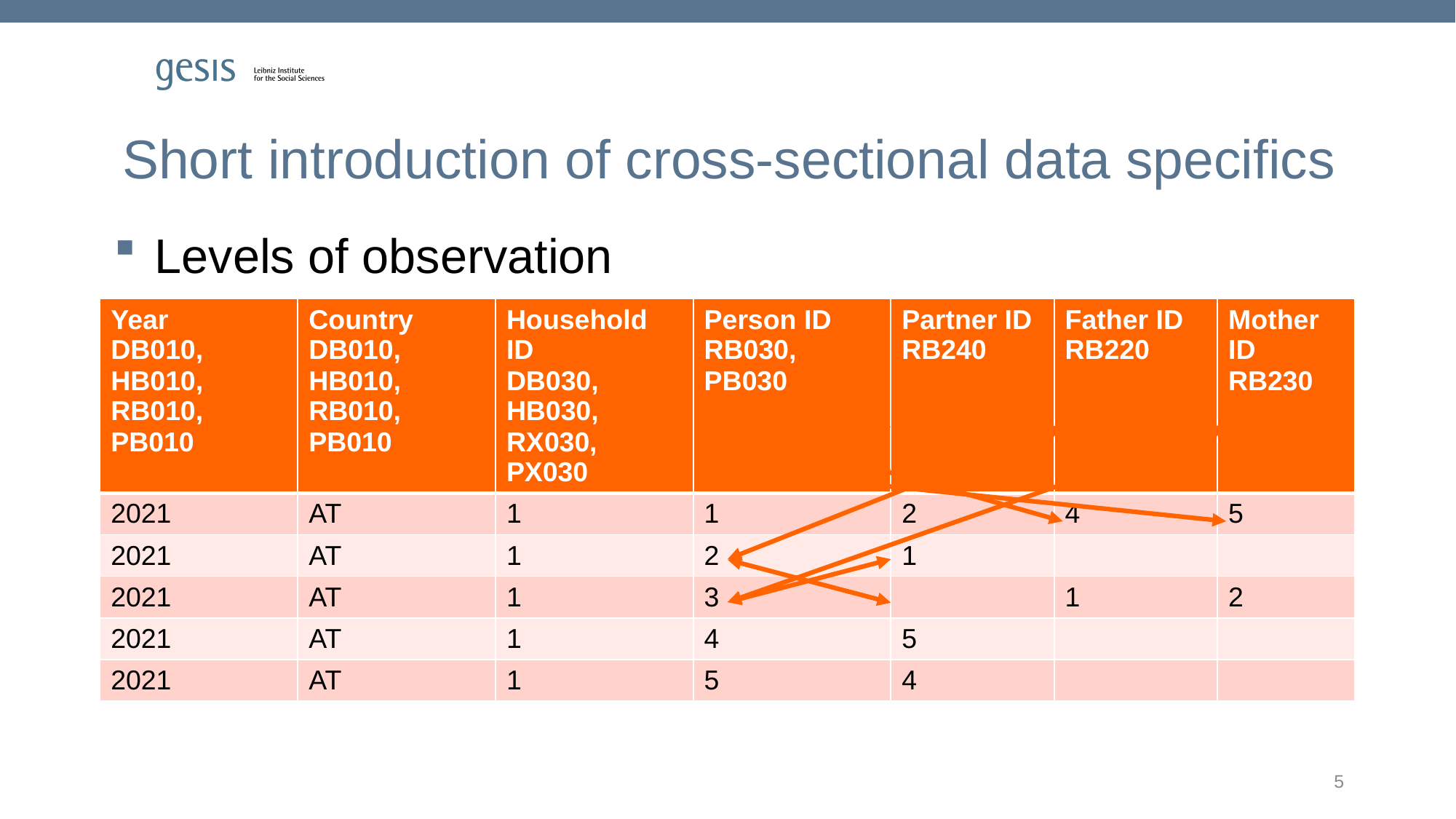

# Short introduction of cross-sectional data specifics
Levels of observation

| Year DB010, HB010, RB010, PB010 | Country DB010, HB010, RB010, PB010 | Household ID DB030, HB030, RX030, PX030 | Person ID RB030, PB030 | Partner ID RB240 | Father ID RB220 | Mother ID RB230 |
| --- | --- | --- | --- | --- | --- | --- |
| 2021 | AT | 1 | 1 | 2 | 4 | 5 |
| 2021 | AT | 1 | 2 | 1 |  |  |
| 2021 | AT | 1 | 3 |  | 1 | 2 |
| 2021 | AT | 1 | 4 | 5 |  |  |
| 2021 | AT | 1 | 5 | 4 |  |  |